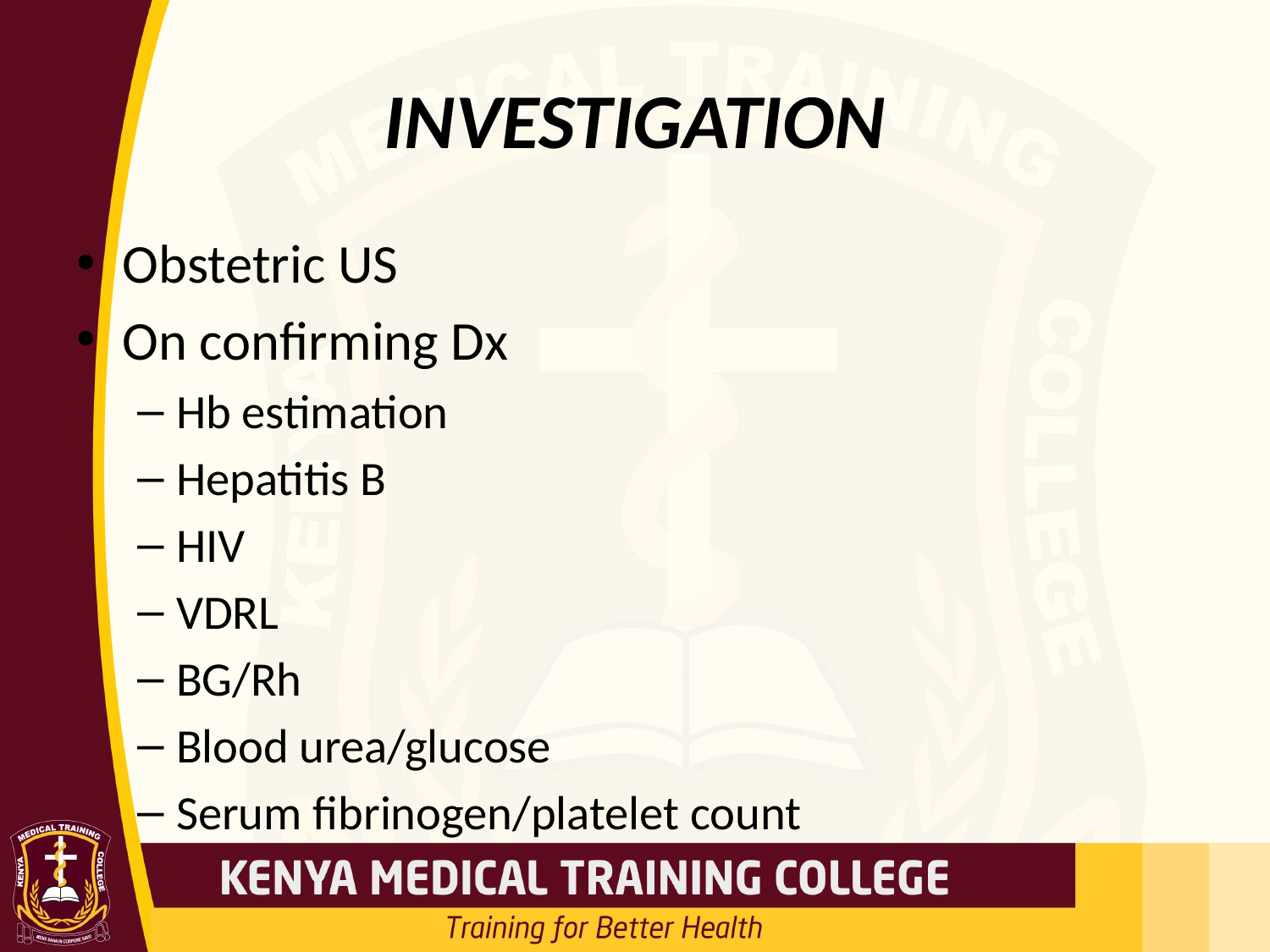

# INVESTIGATION
Obstetric US
On confirming Dx
Hb estimation
Hepatitis B
HIV
VDRL
BG/Rh
Blood urea/glucose
Serum fibrinogen/platelet count